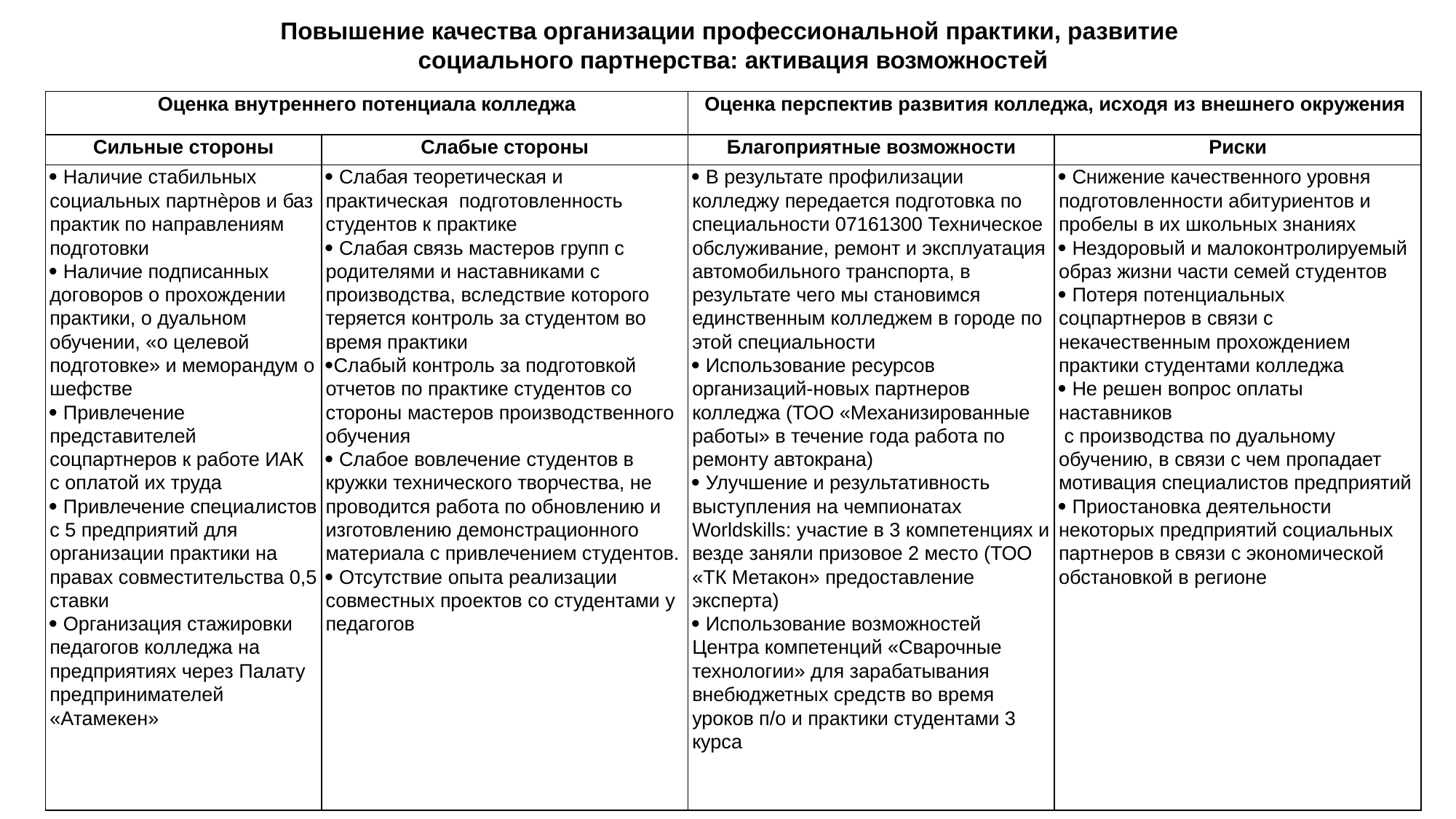

Повышение качества организации профессиональной практики, развитие
социального партнерства: активация возможностей
| Оценка внутреннего потенциала колледжа |  | Оценка перспектив развития колледжа, исходя из внешнего окружения |  |
| --- | --- | --- | --- |
| Сильные стороны | Слабые стороны | Благоприятные возможности | Риски |
| • Наличие стабильных социальных партнѐров и баз практик по направлениям подготовки • Наличие подписанных договоров о прохождении практики, о дуальном обучении, «о целевой подготовке» и меморандум о шефстве • Привлечение представителей соцпартнеров к работе ИАК с оплатой их труда • Привлечение специалистов с 5 предприятий для организации практики на правах совместительства 0,5 ставки • Организация стажировки педагогов колледжа на предприятиях через Палату предпринимателей «Атамекен» | • Слабая теоретическая и практическая подготовленность студентов к практике • Слабая связь мастеров групп с родителями и наставниками с производства, вследствие которого теряется контроль за студентом во время практики •Слабый контроль за подготовкой отчетов по практике студентов со стороны мастеров производственного обучения • Слабое вовлечение студентов в кружки технического творчества, не проводится работа по обновлению и изготовлению демонстрационного материала с привлечением студентов. • Отсутствие опыта реализации совместных проектов со студентами у педагогов | • В результате профилизации колледжу передается подготовка по специальности 07161300 Техническое обслуживание, ремонт и эксплуатация автомобильного транспорта, в результате чего мы становимся единственным колледжем в городе по этой специальности • Использование ресурсов организаций-новых партнеров колледжа (ТОО «Механизированные работы» в течение года работа по ремонту автокрана) • Улучшение и результативность выступления на чемпионатах Worldskills: участие в 3 компетенциях и везде заняли призовое 2 место (ТОО «ТК Метакон» предоставление эксперта) • Использование возможностей Центра компетенций «Сварочные технологии» для зарабатывания внебюджетных средств во время уроков п/о и практики студентами 3 курса | • Снижение качественного уровня подготовленности абитуриентов и пробелы в их школьных знаниях • Нездоровый и малоконтролируемый образ жизни части семей студентов • Потеря потенциальных соцпартнеров в связи с некачественным прохождением практики студентами колледжа • Не решен вопрос оплаты наставников с производства по дуальному обучению, в связи с чем пропадает мотивация специалистов предприятий • Приостановка деятельности некоторых предприятий социальных партнеров в связи с экономической обстановкой в регионе |